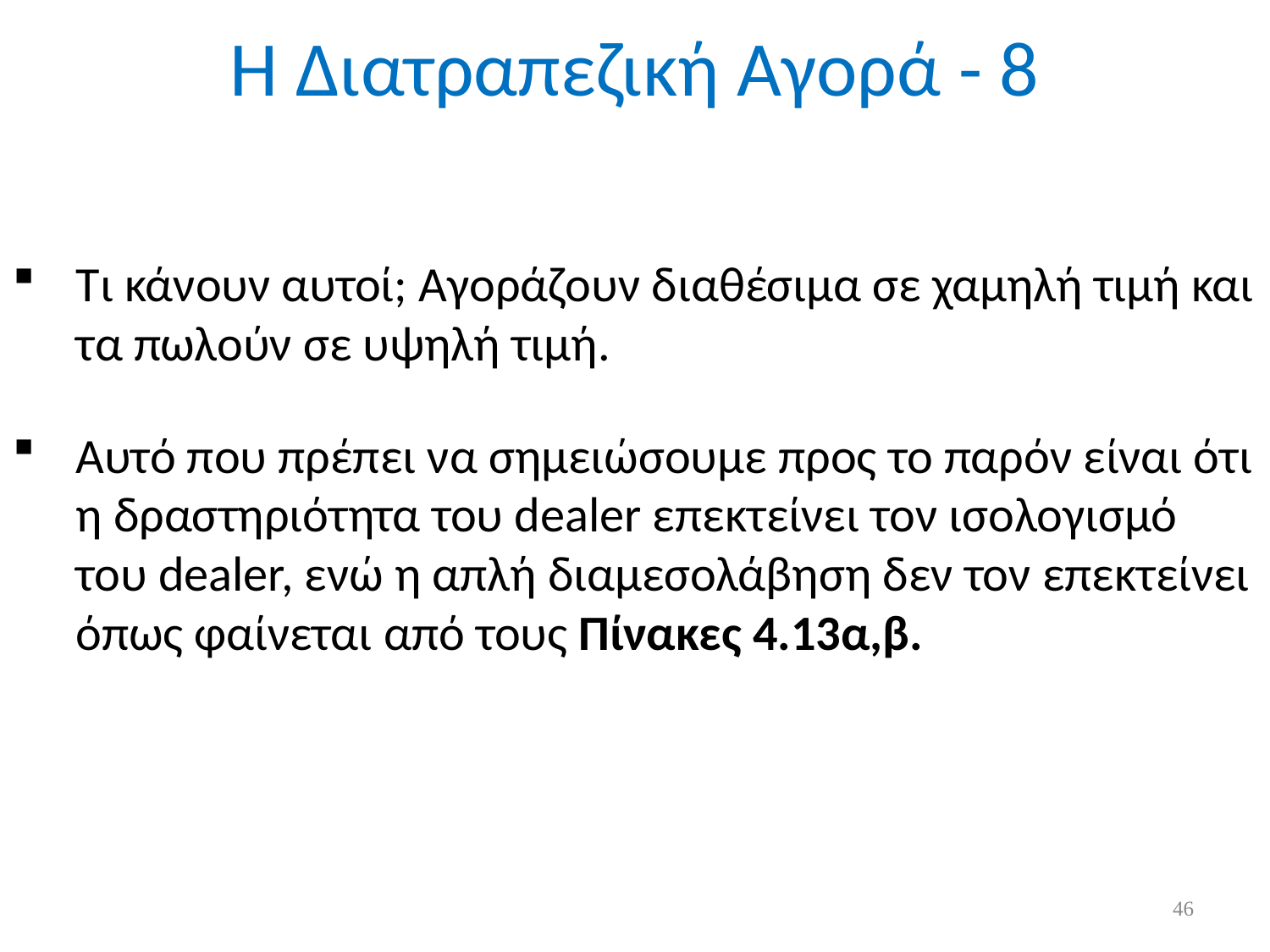

# Η Διατραπεζική Αγορά - 8
Τι κάνουν αυτοί; Αγοράζουν διαθέσιμα σε χαμηλή τιμή και τα πωλούν σε υψηλή τιμή.
Αυτό που πρέπει να σημειώσουμε προς το παρόν είναι ότι η δραστηριότητα του dealer επεκτείνει τον ισολογισμό του dealer, ενώ η απλή διαμεσολάβηση δεν τον επεκτείνει όπως φαίνεται από τους Πίνακες 4.13α,β.

46